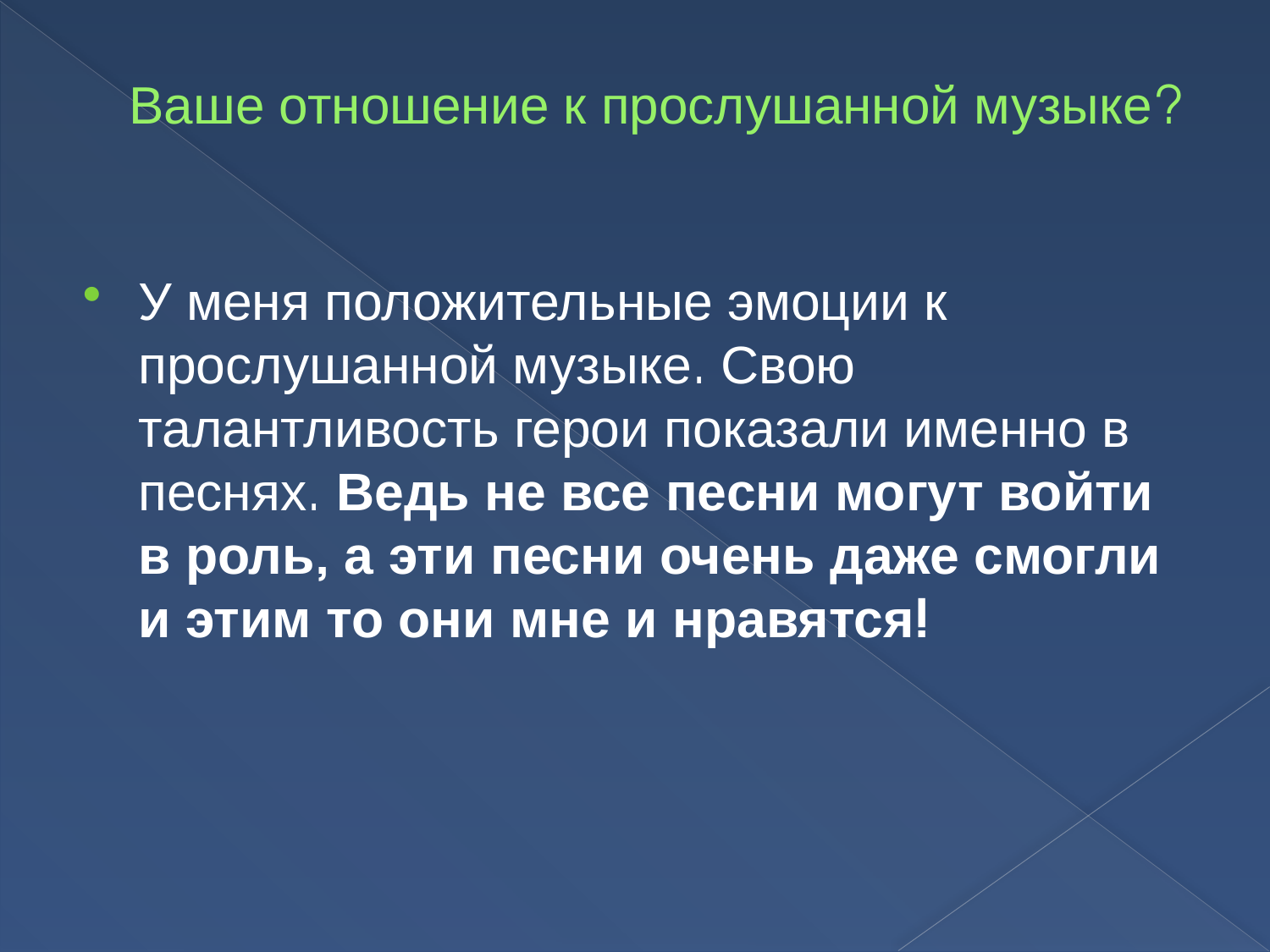

# Ваше отношение к прослушанной музыке?
У меня положительные эмоции к прослушанной музыке. Свою талантливость герои показали именно в песнях. Ведь не все песни могут войти в роль, а эти песни очень даже смогли и этим то они мне и нравятся!